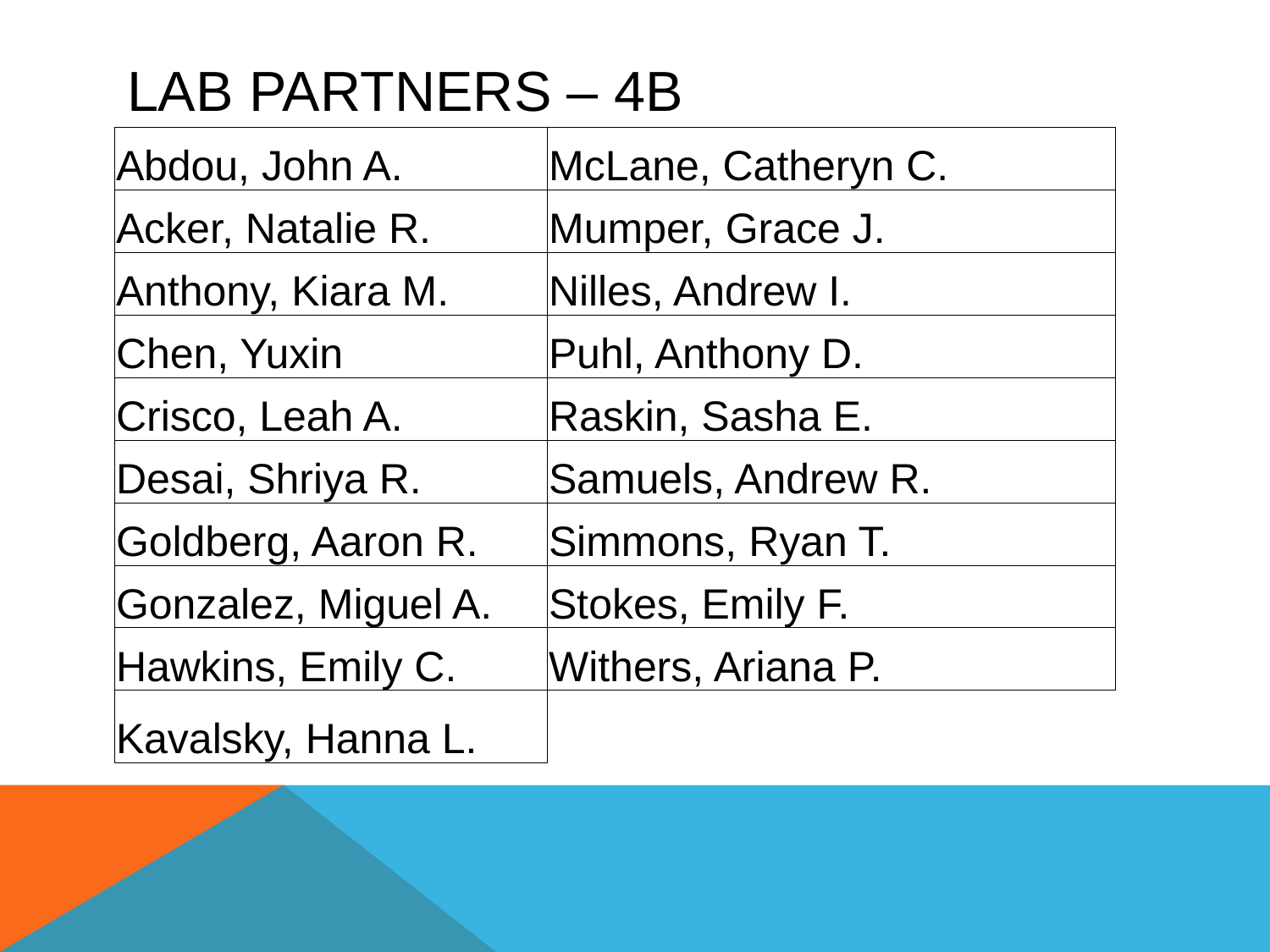

# Lab partners – 4B
| Abdou, John A. | McLane, Catheryn C. |
| --- | --- |
| Acker, Natalie R. | Mumper, Grace J. |
| Anthony, Kiara M. | Nilles, Andrew I. |
| Chen, Yuxin | Puhl, Anthony D. |
| Crisco, Leah A. | Raskin, Sasha E. |
| Desai, Shriya R. | Samuels, Andrew R. |
| Goldberg, Aaron R. | Simmons, Ryan T. |
| Gonzalez, Miguel A. | Stokes, Emily F. |
| Hawkins, Emily C. | Withers, Ariana P. |
| Kavalsky, Hanna L. |  |